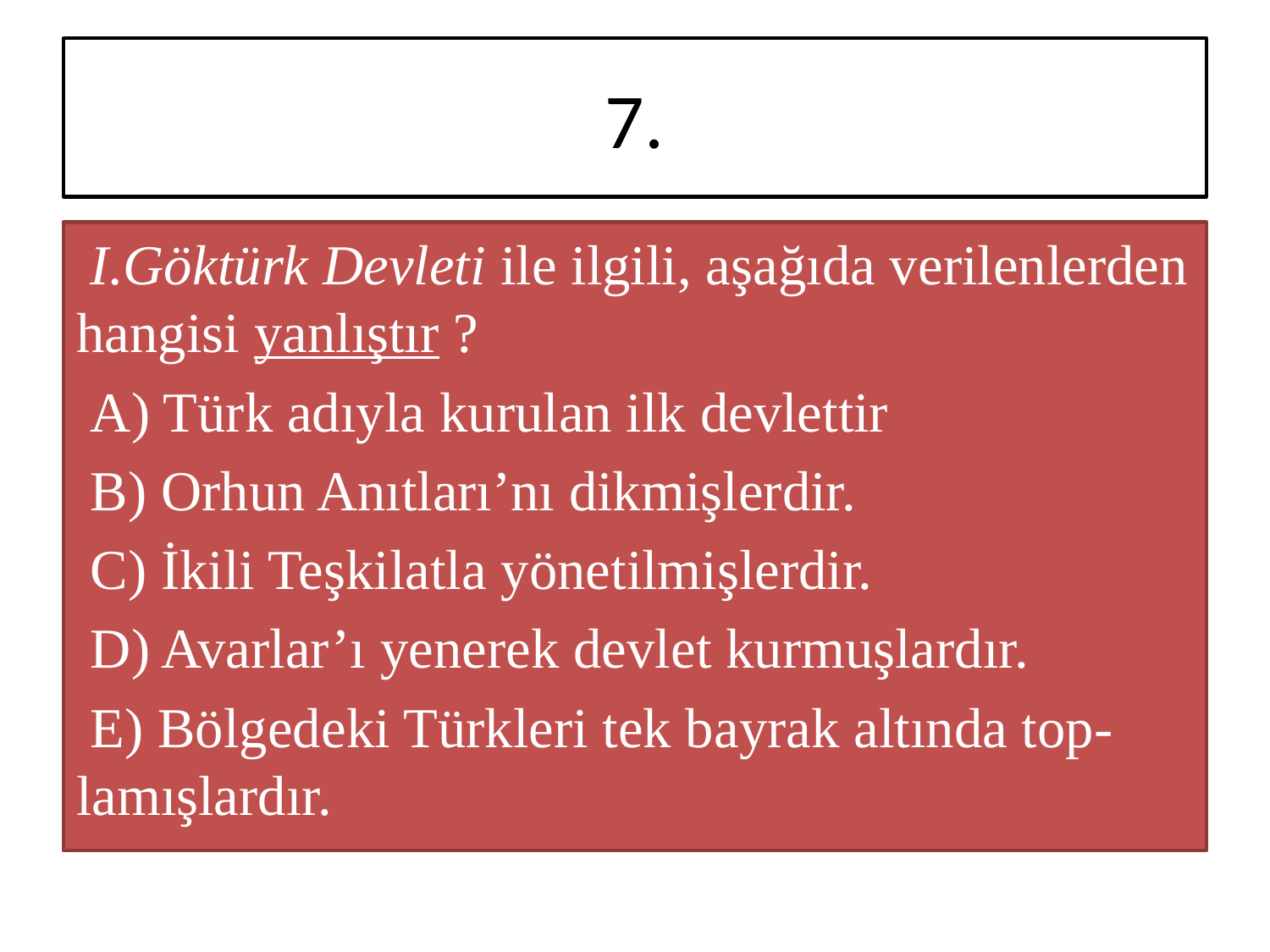

# 7.
 I.Göktürk Devleti ile ilgili, aşağıda verilenlerden hangisi yanlıştır ?
 A) Türk adıyla kurulan ilk devlettir
 B) Orhun Anıtları’nı dikmişlerdir.
 C) İkili Teşkilatla yönetilmişlerdir.
 D) Avarlar’ı yenerek devlet kurmuşlardır.
 E) Bölgedeki Türkleri tek bayrak altında top-lamışlardır.